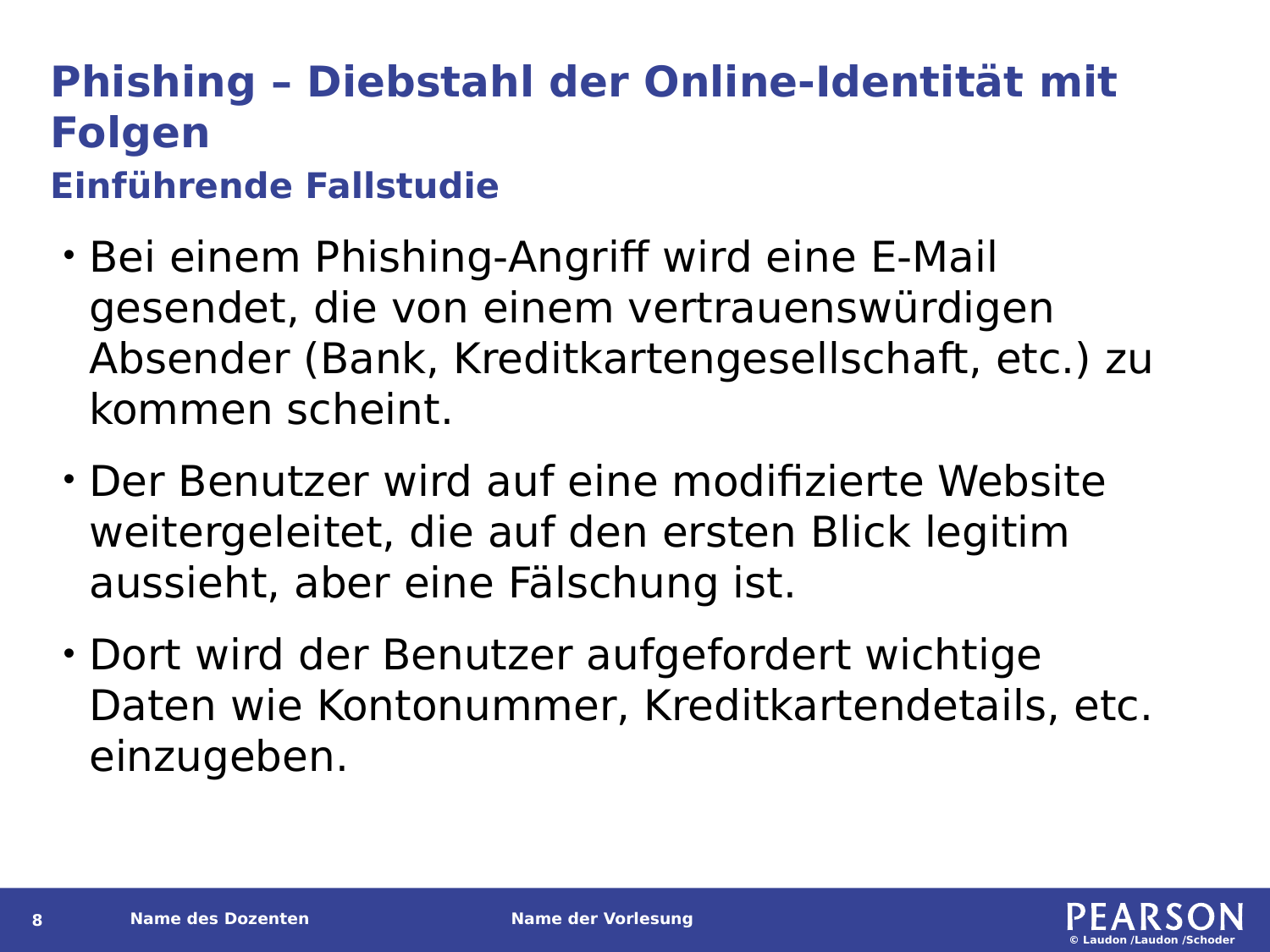

# Phishing – Diebstahl der Online-Identität mit Folgen
Einführende Fallstudie
Bei einem Phishing-Angriff wird eine E-Mail gesendet, die von einem vertrauenswürdigen Absender (Bank, Kreditkartengesellschaft, etc.) zu kommen scheint.
Der Benutzer wird auf eine modifizierte Website weitergeleitet, die auf den ersten Blick legitim aussieht, aber eine Fälschung ist.
Dort wird der Benutzer aufgefordert wichtige Daten wie Kontonummer, Kreditkartendetails, etc. einzugeben.

8